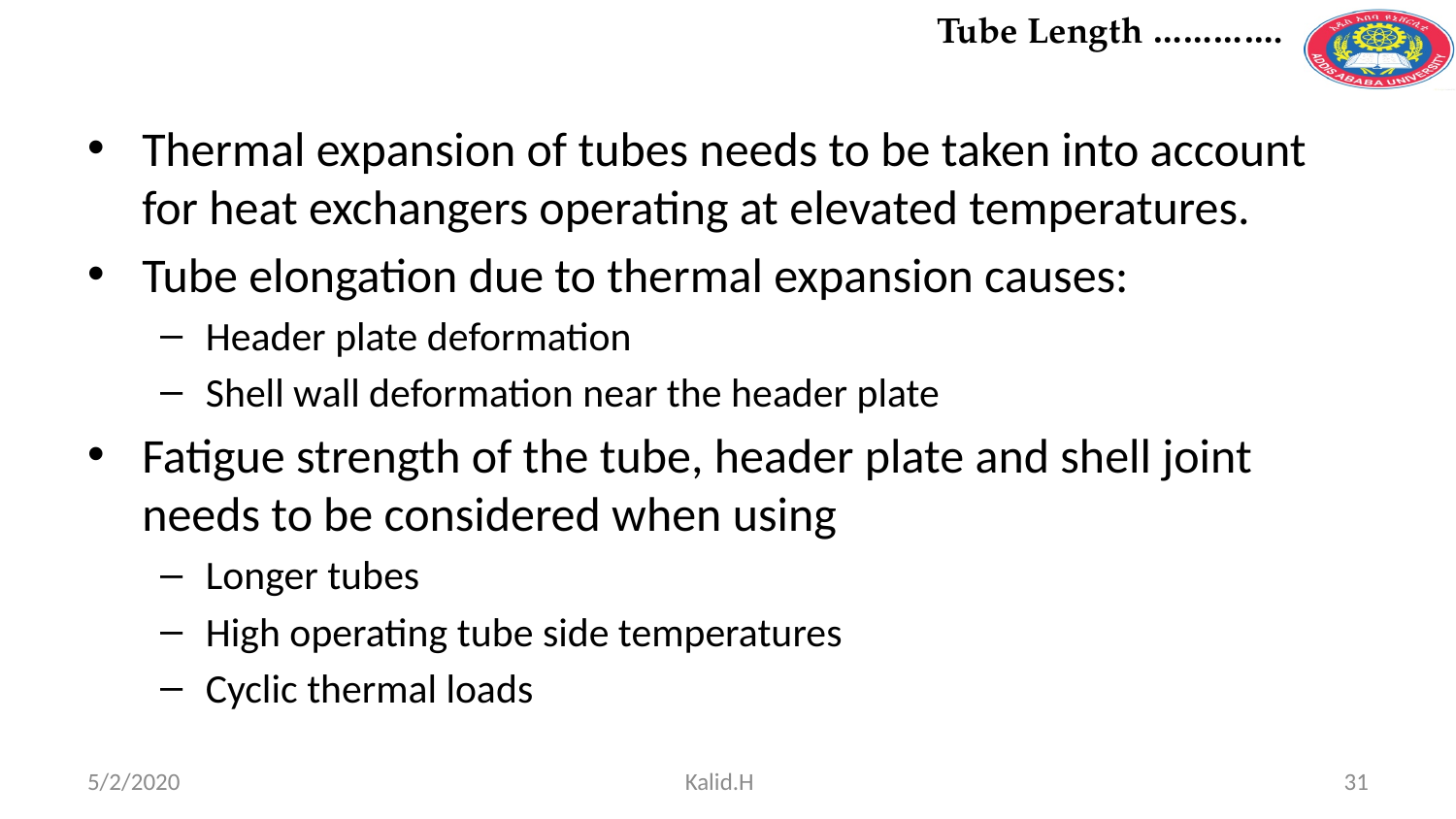

# Tube Length ………….
Thermal expansion of tubes needs to be taken into account for heat exchangers operating at elevated temperatures.
Tube elongation due to thermal expansion causes:
Header plate deformation
Shell wall deformation near the header plate
Fatigue strength of the tube, header plate and shell joint needs to be considered when using
Longer tubes
High operating tube side temperatures
Cyclic thermal loads
5/2/2020
Kalid.H
31